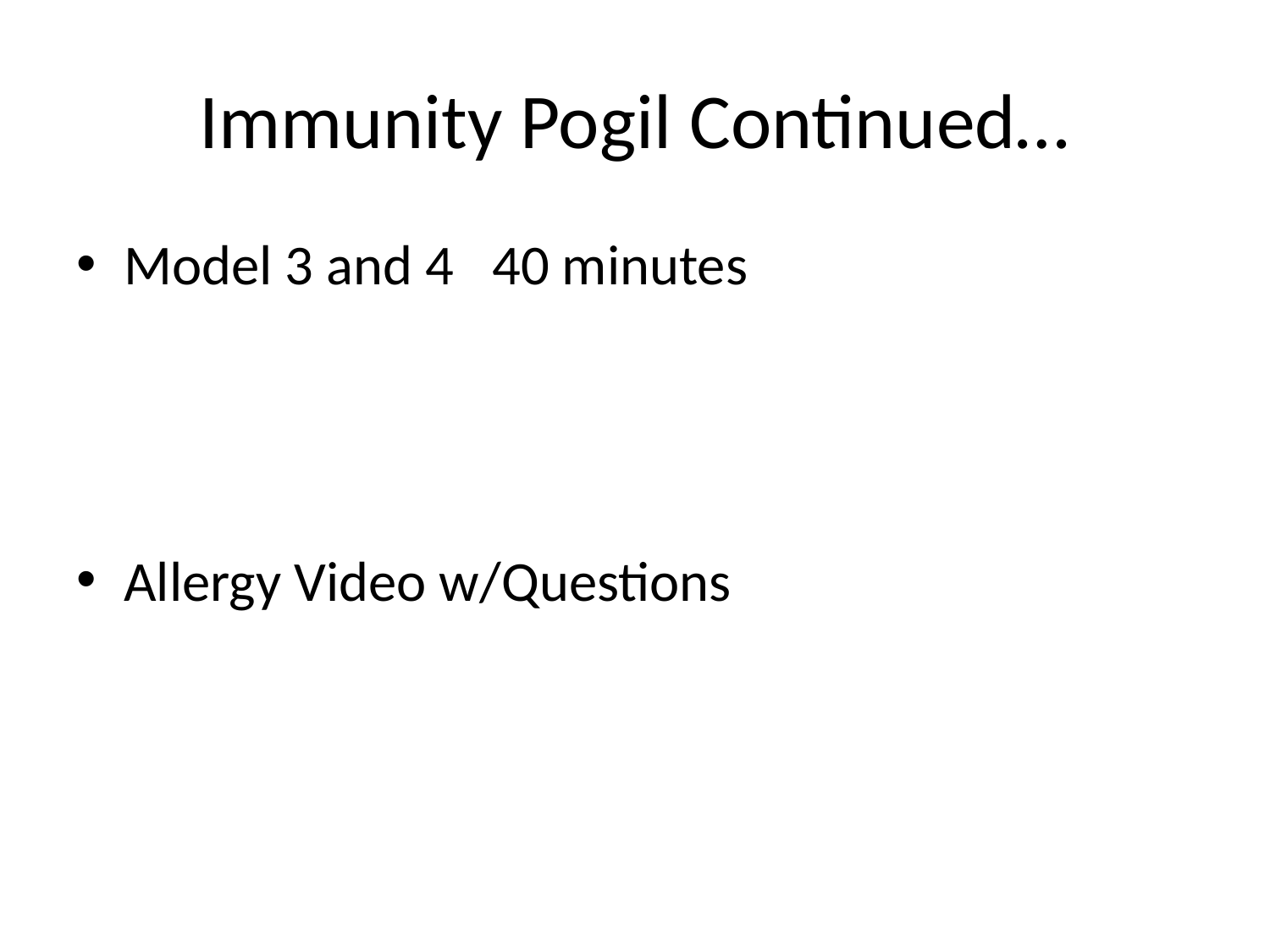

# Immunity Pogil Continued…
Model 3 and 4   40 minutes

Allergy Video w/Questions